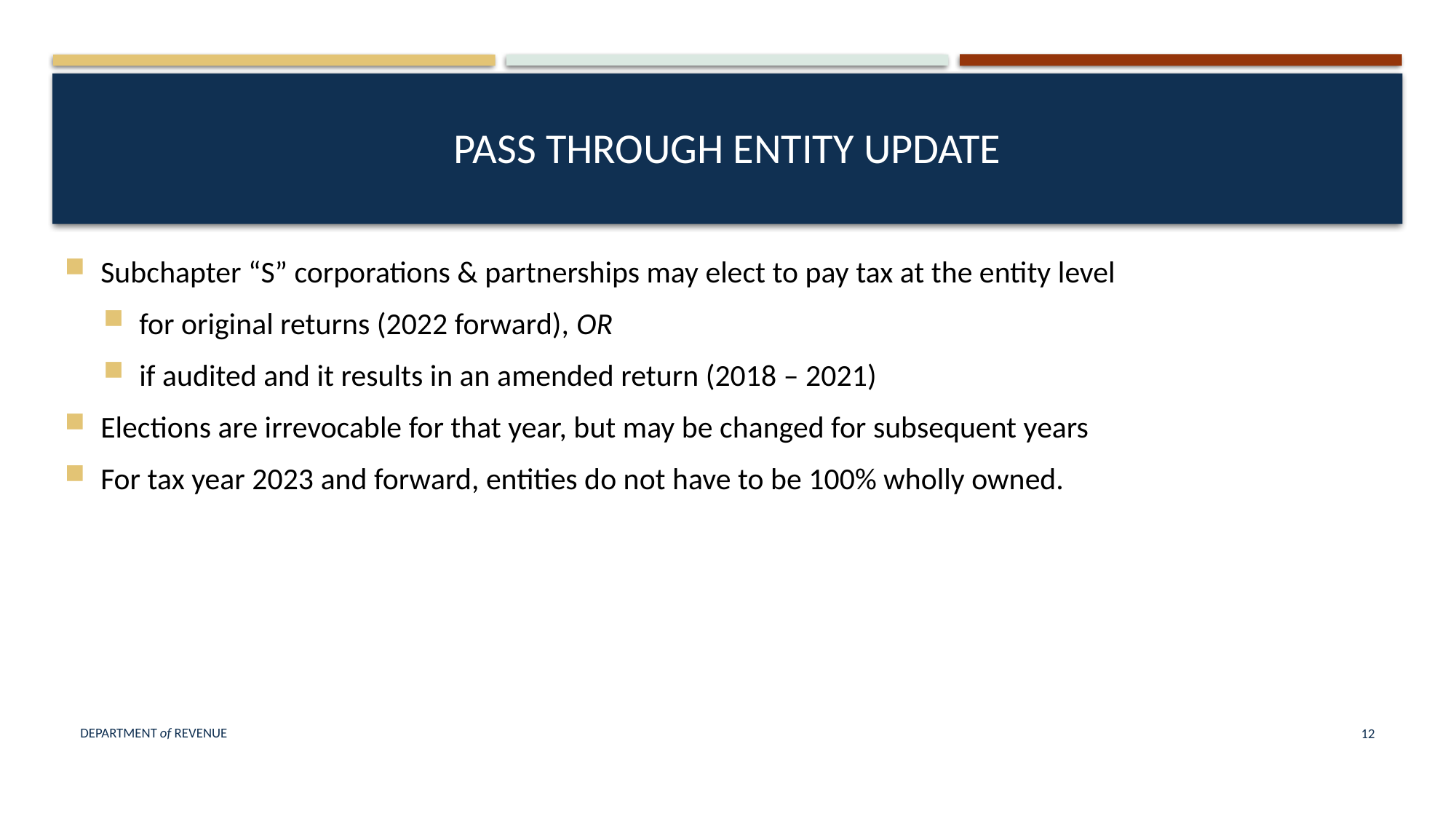

# Pass through entity update
Subchapter “S” corporations & partnerships may elect to pay tax at the entity level
for original returns (2022 forward), OR
if audited and it results in an amended return (2018 – 2021)
Elections are irrevocable for that year, but may be changed for subsequent years
For tax year 2023 and forward, entities do not have to be 100% wholly owned.
Department of Revenue
12